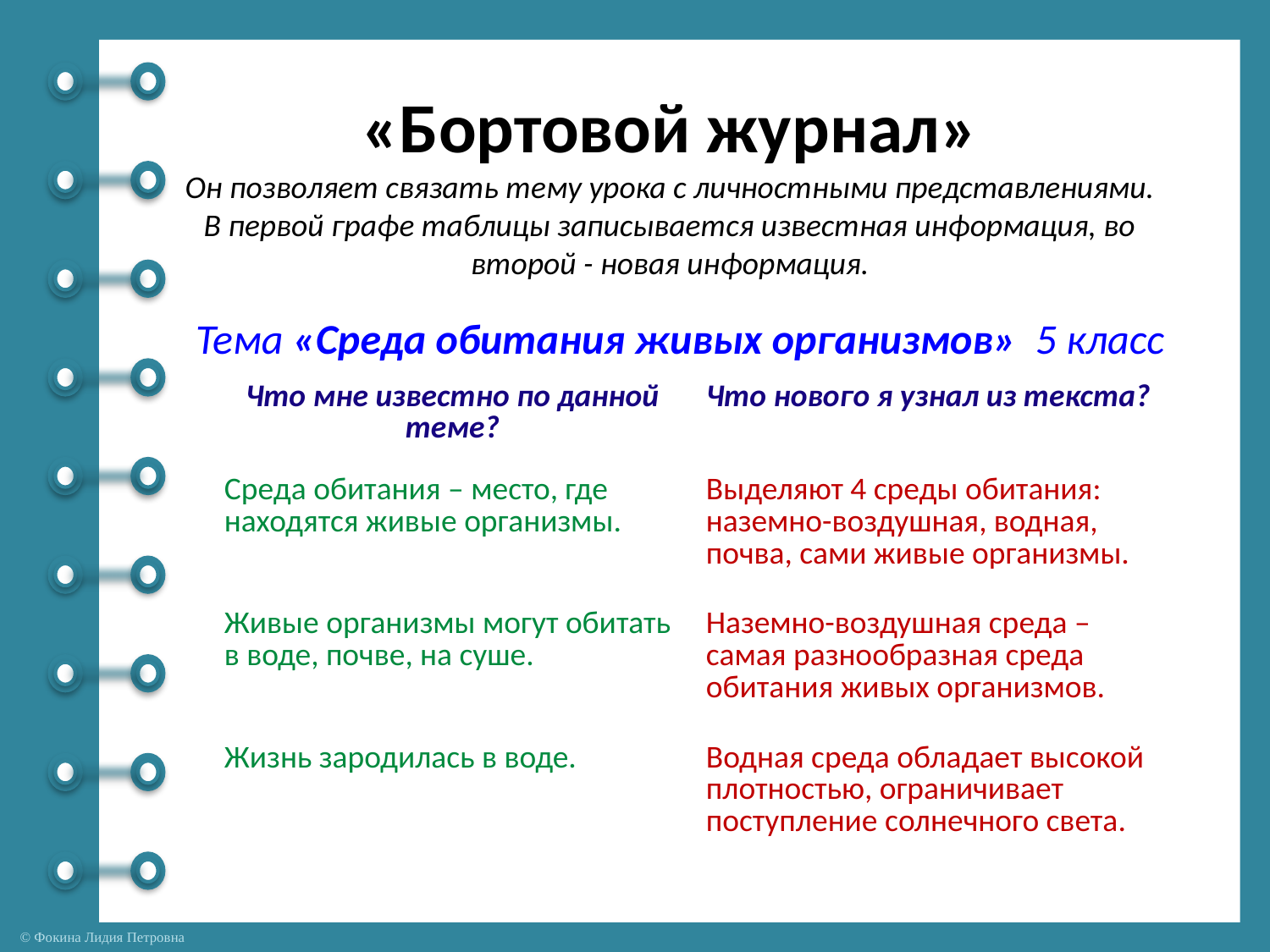

«Бортовой журнал»
Он позволяет связать тему урока с личностными представлениями. В первой графе таблицы записывается известная информация, во второй - новая информация.
Тема «Среда обитания живых организмов»  5 класс
| Что мне известно по данной теме? | Что нового я узнал из текста? |
| --- | --- |
| Среда обитания – место, где находятся живые организмы. | Выделяют 4 среды обитания: наземно-воздушная, водная, почва, сами живые организмы. |
| Живые организмы могут обитать в воде, почве, на суше. | Наземно-воздушная среда – самая разнообразная среда обитания живых организмов. |
| Жизнь зародилась в воде. | Водная среда обладает высокой плотностью, ограничивает поступление солнечного света. |